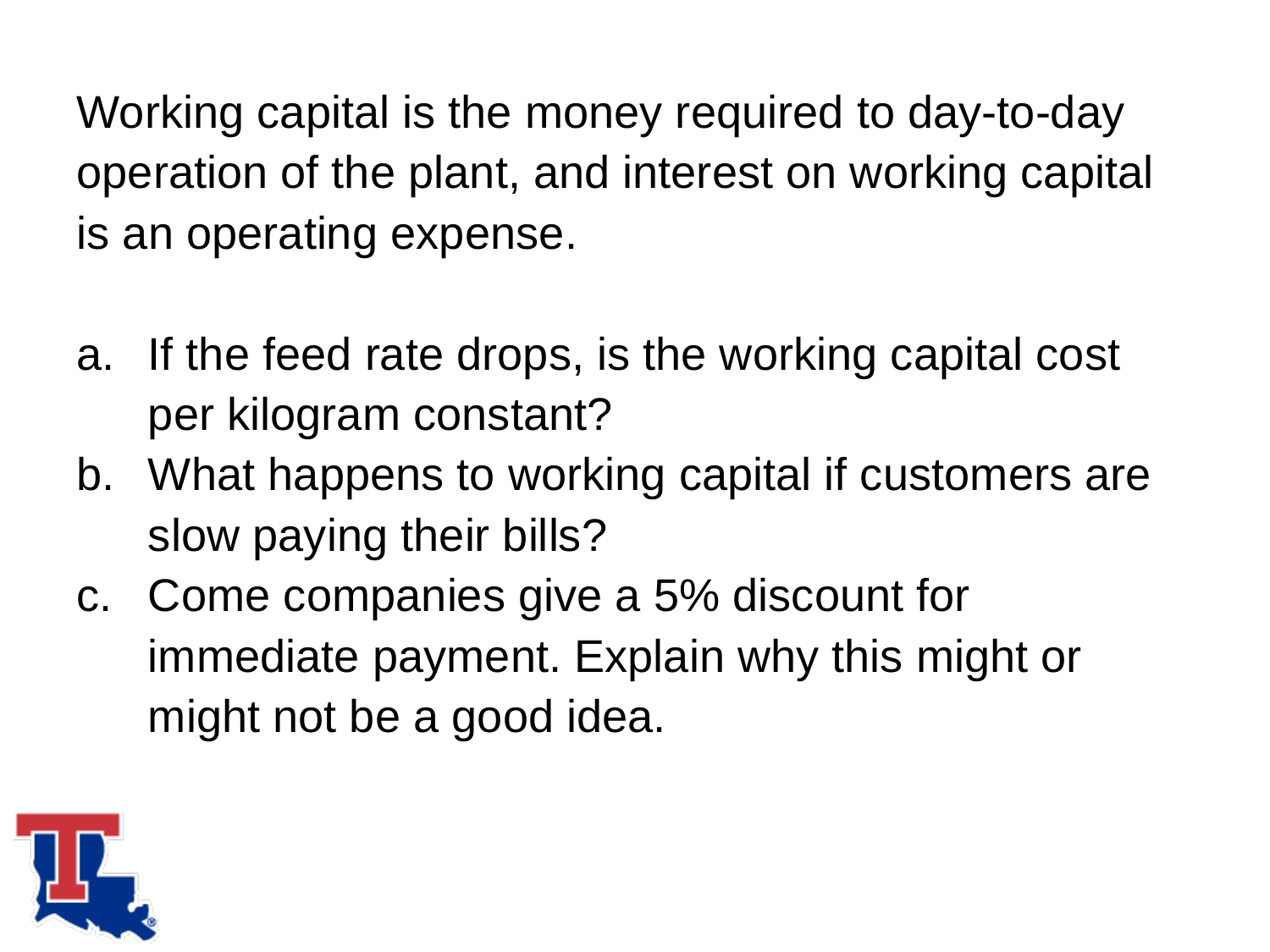

Working capital is the money required to day-to-day operation of the plant, and interest on working capital is an operating expense.

If the feed rate drops, is the working capital cost per kilogram constant?
What happens to working capital if customers are slow paying their bills?
Come companies give a 5% discount for immediate payment. Explain why this might or might not be a good idea.